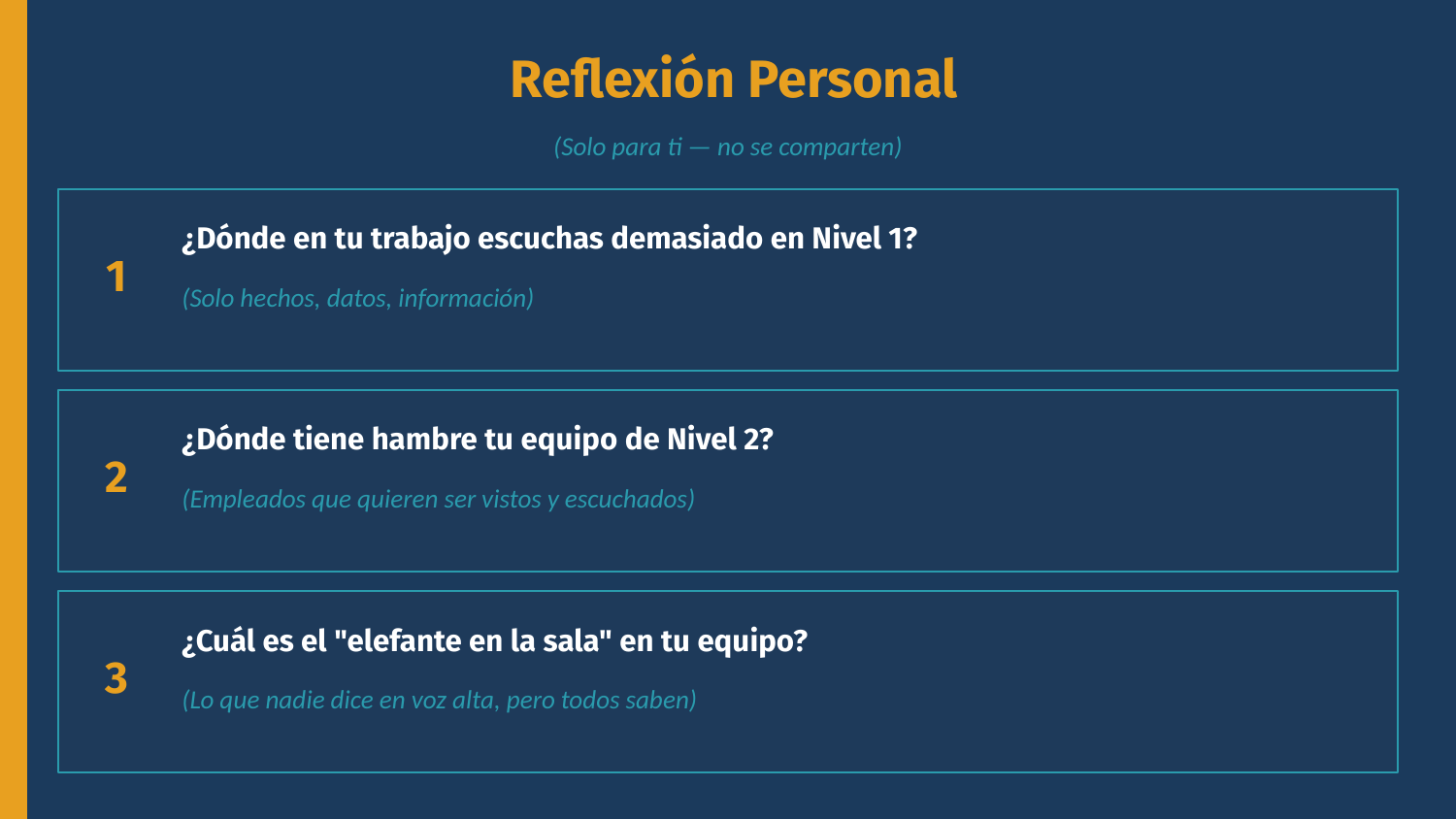

Reflexión Personal
(Solo para ti — no se comparten)

1
¿Dónde en tu trabajo escuchas demasiado en Nivel 1?
(Solo hechos, datos, información)

2
¿Dónde tiene hambre tu equipo de Nivel 2?
(Empleados que quieren ser vistos y escuchados)

3
¿Cuál es el "elefante en la sala" en tu equipo?
(Lo que nadie dice en voz alta, pero todos saben)